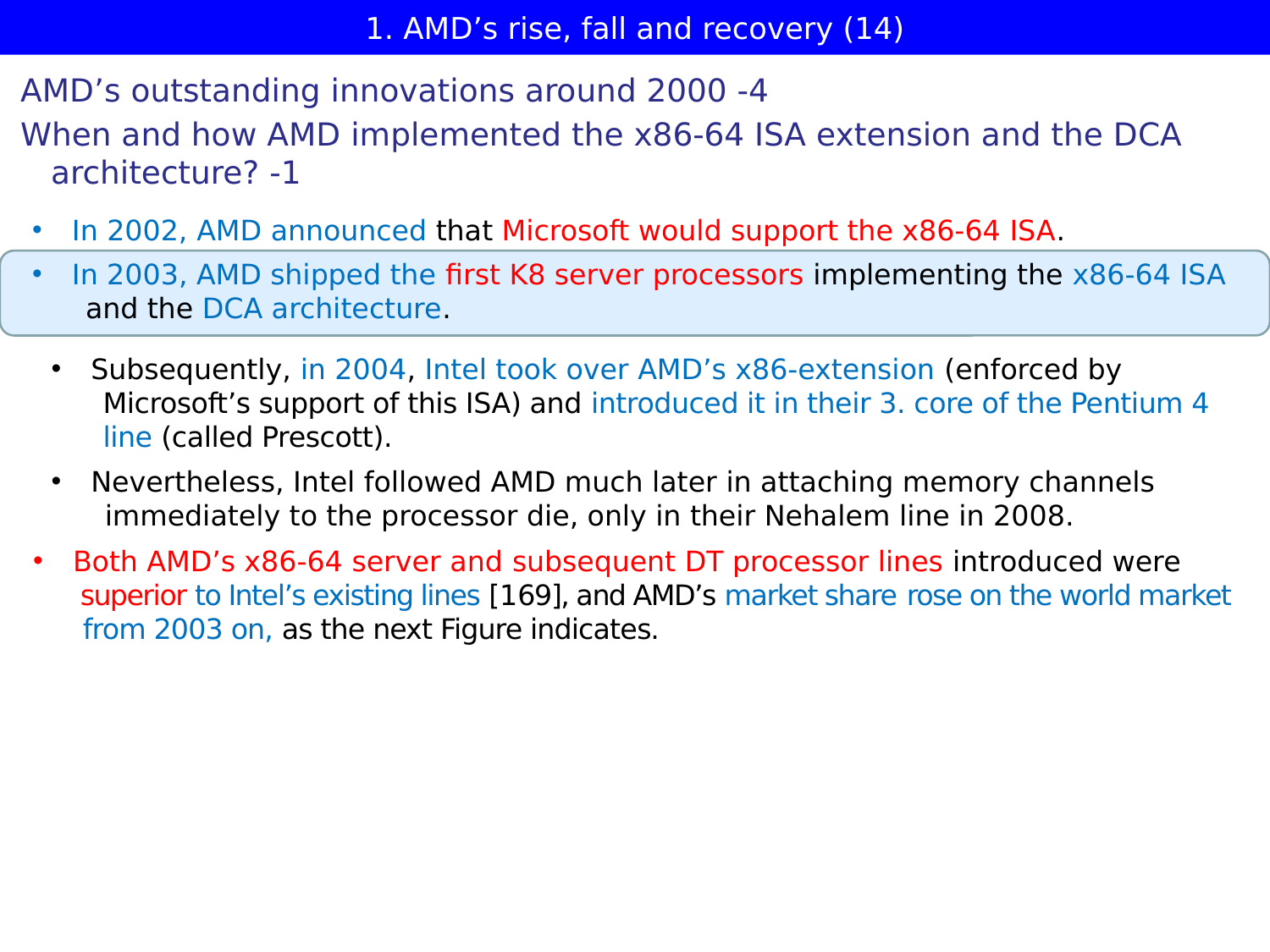

# 1. AMD’s rise, fall and recovery (14)
AMD’s outstanding innovations around 2000 -4
When and how AMD implemented the x86-64 ISA extension and the DCA
   architecture? -1
In 2002, AMD announced that Microsoft would support the x86-64 ISA.
In 2003, AMD shipped the first K8 server processors implementing the x86-64 ISA
      and the DCA architecture.

Subsequently, in 2004, Intel took over AMD’s x86-extension (enforced by
      Microsoft’s support of this ISA) and introduced it in their 3. core of the Pentium 4
      line (called Prescott).
Nevertheless, Intel followed AMD much later in attaching memory channels
      immediately to the processor die, only in their Nehalem line in 2008.
Both AMD’s x86-64 server and subsequent DT processor lines introduced were
      superior to Intel’s existing lines [169], and AMD’s market share rose on the world market
      from 2003 on, as the next Figure indicates.